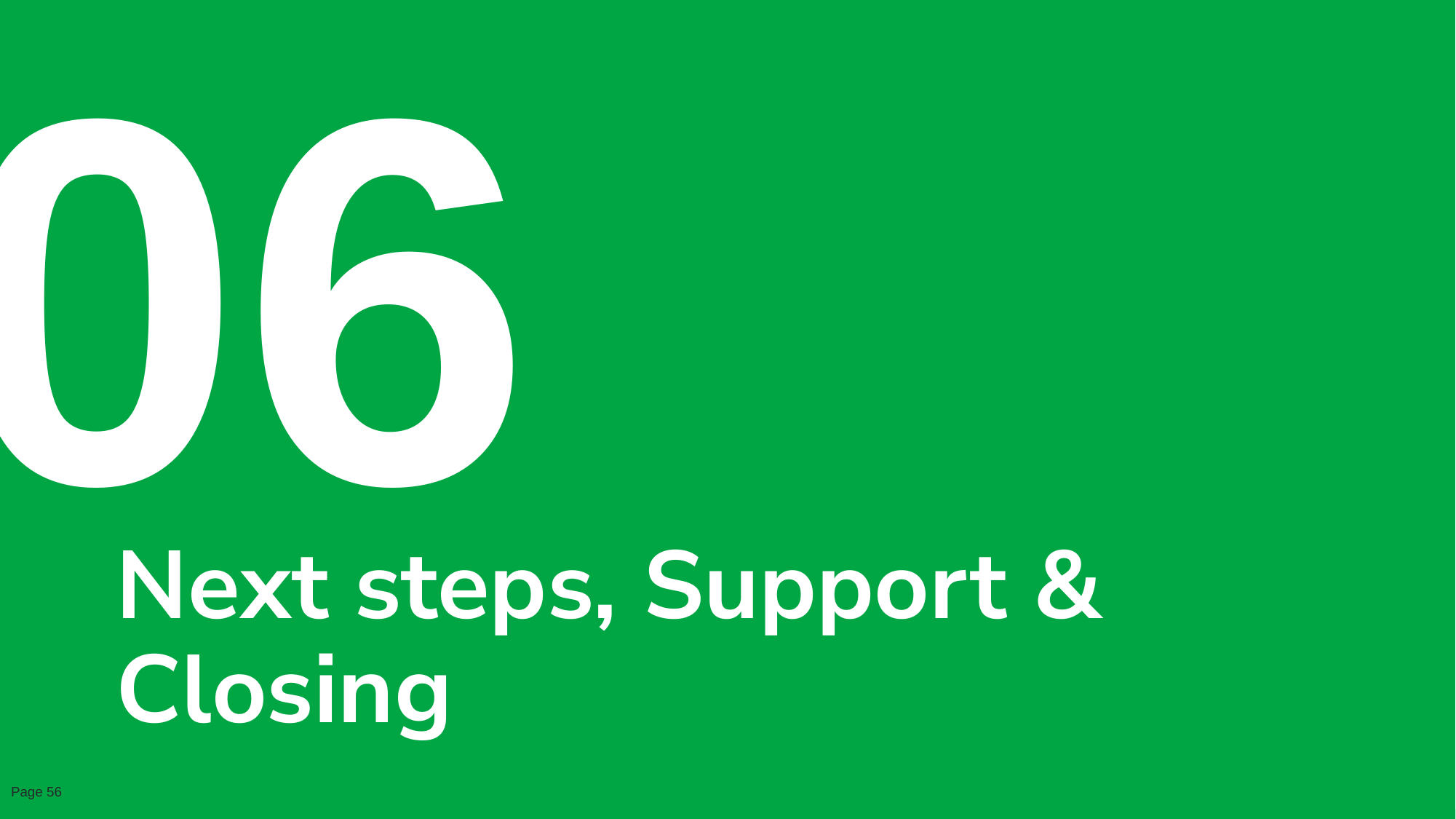

06
Next steps, Support & Closing
Page 56